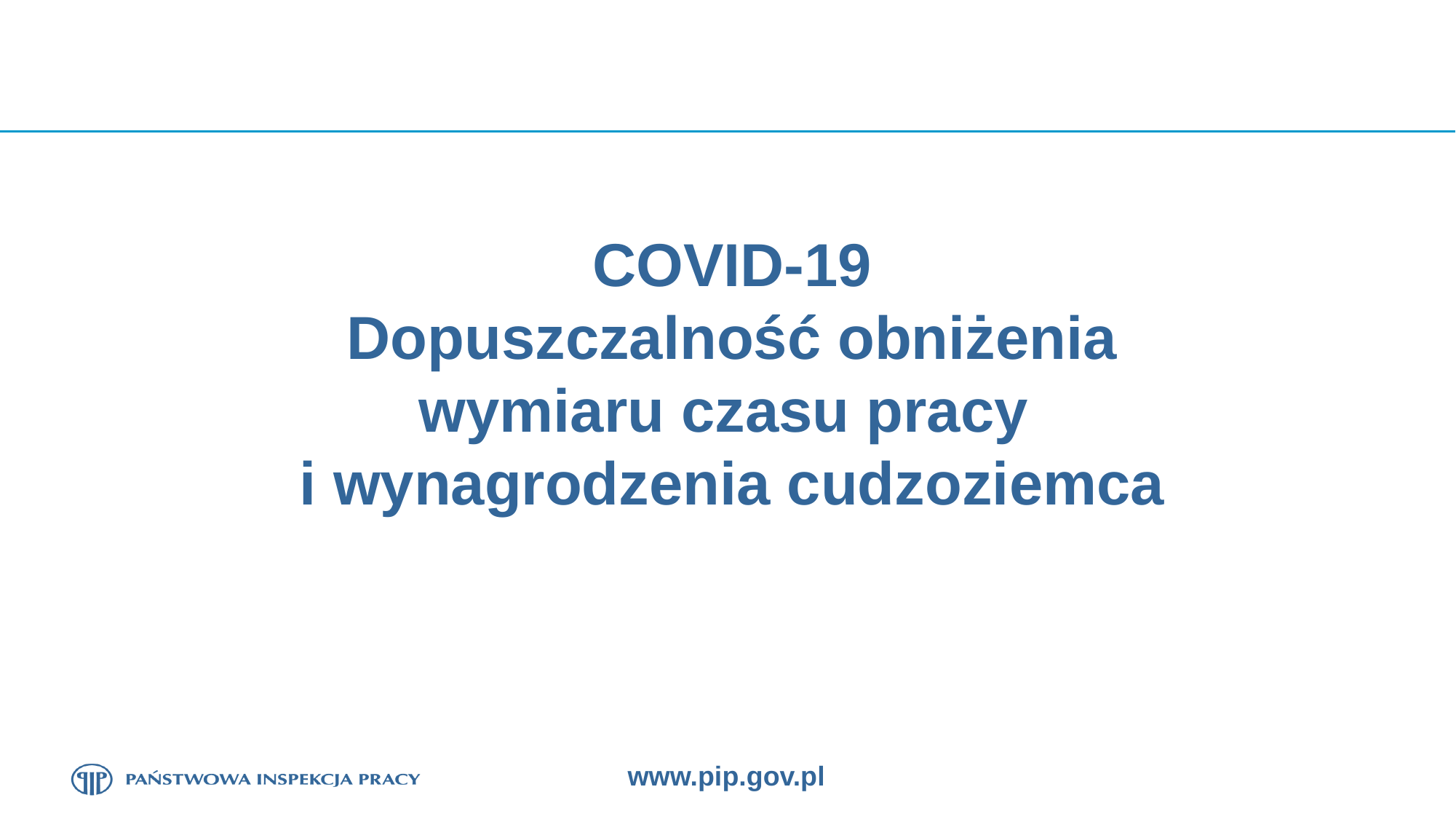

COVID-19
Dopuszczalność obniżenia wymiaru czasu pracy
i wynagrodzenia cudzoziemca